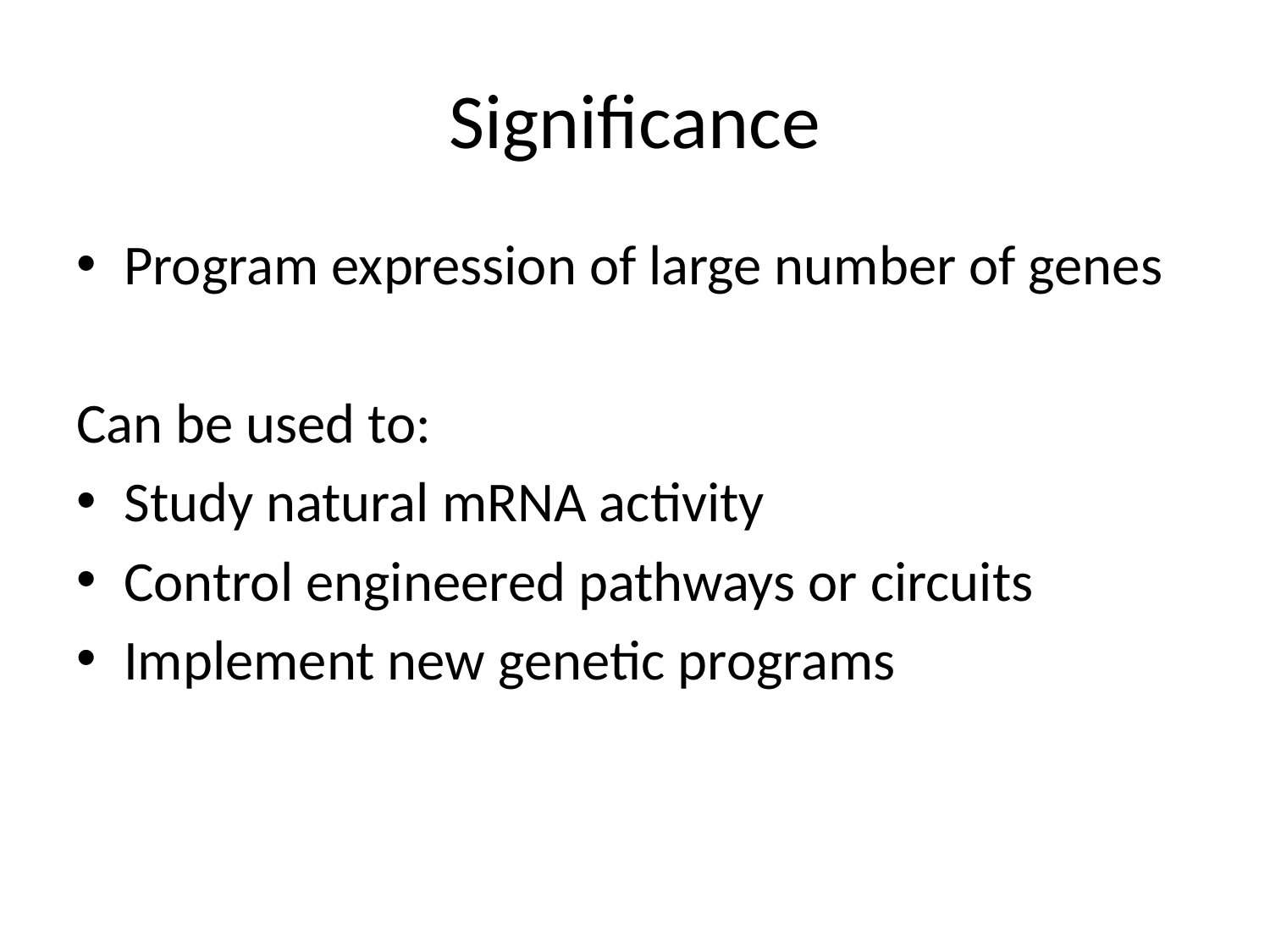

# Significance
Program expression of large number of genes

Can be used to:
Study natural mRNA activity
Control engineered pathways or circuits
Implement new genetic programs